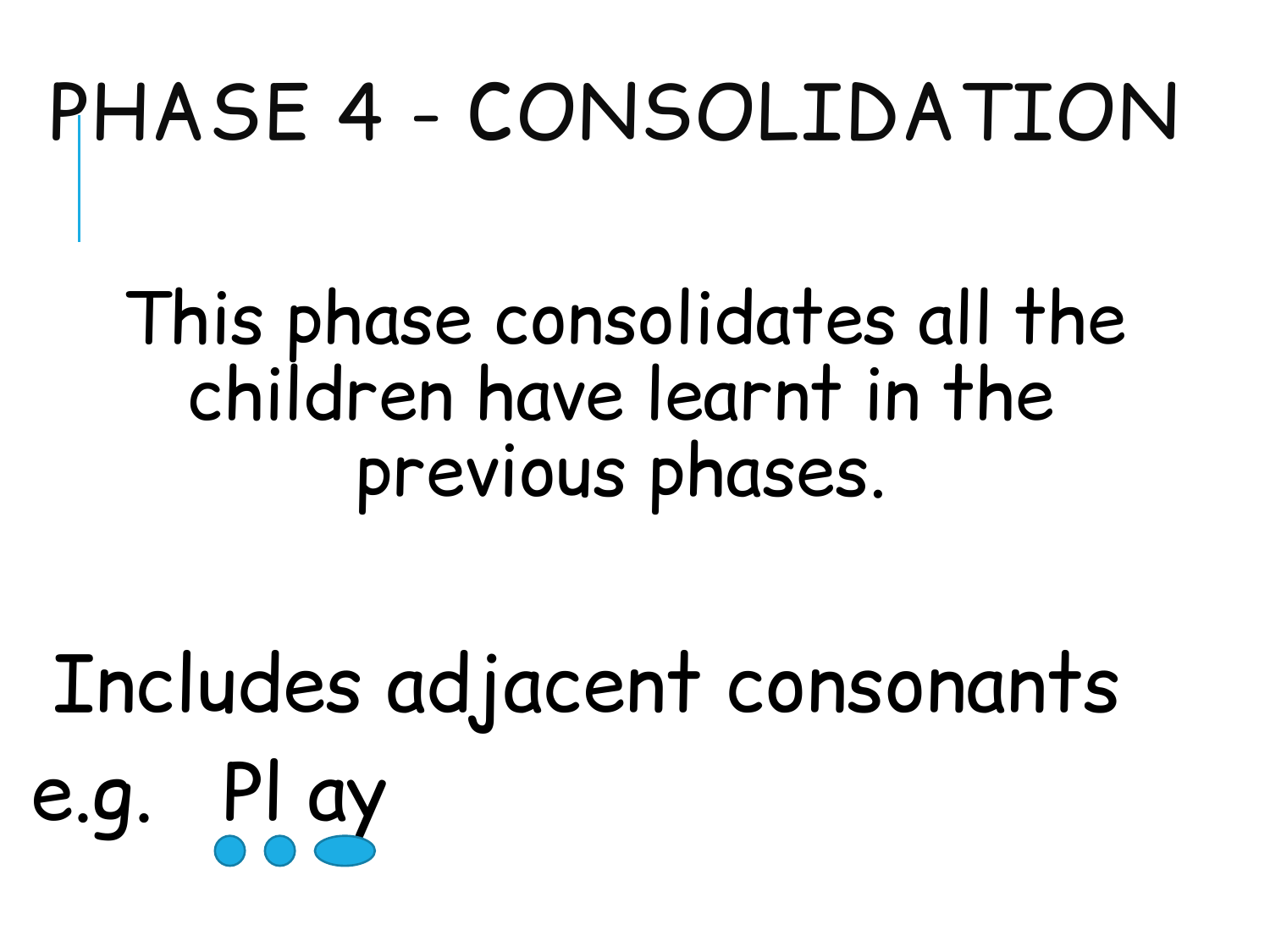

# Phase 4 - Consolidation
This phase consolidates all the children have learnt in the previous phases.

Includes adjacent consonants
e.g.   Pl ay